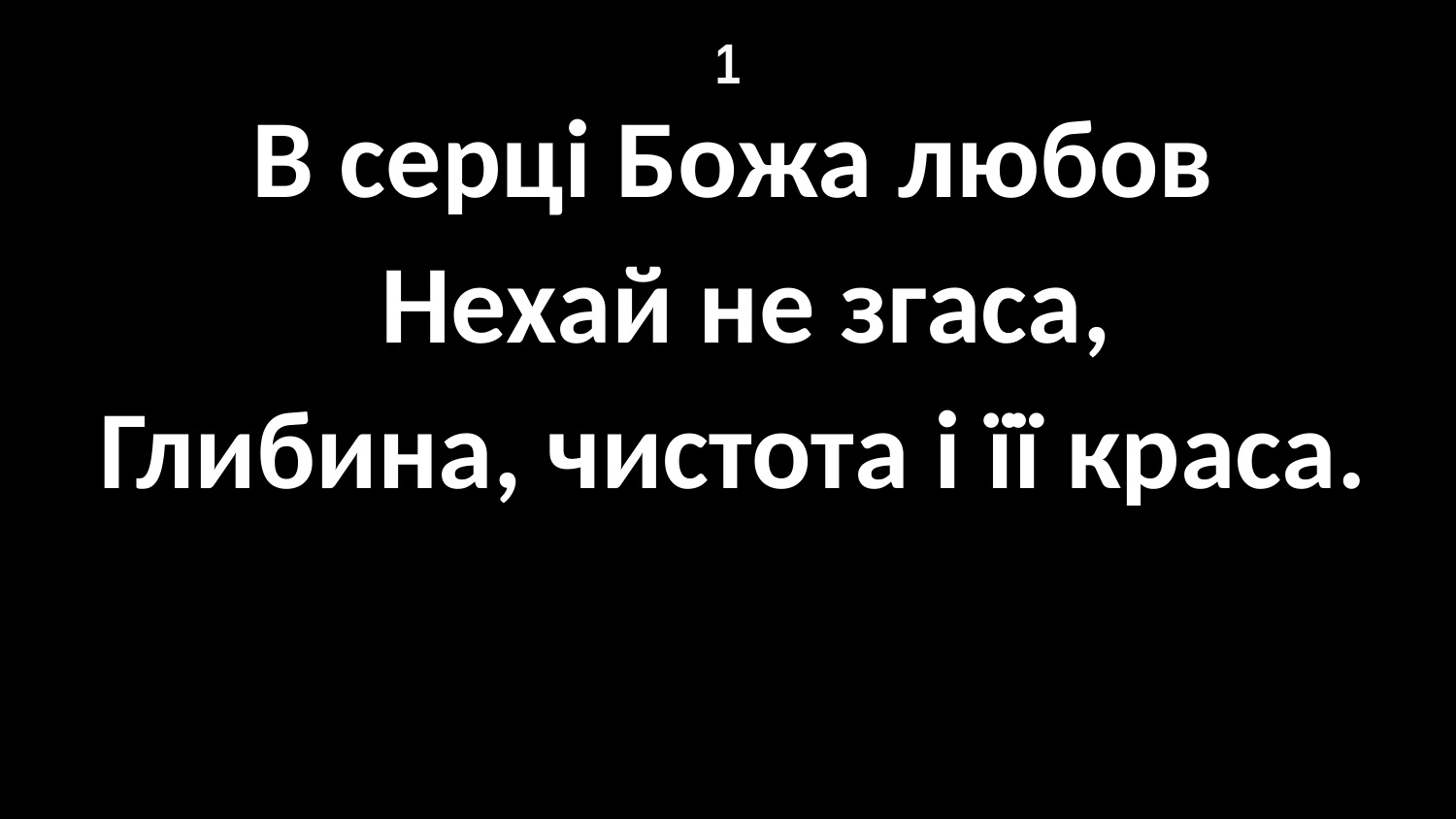

# 1
В серці Божа любов
 Нехай не згаса,
Глибина, чистота і її краса.